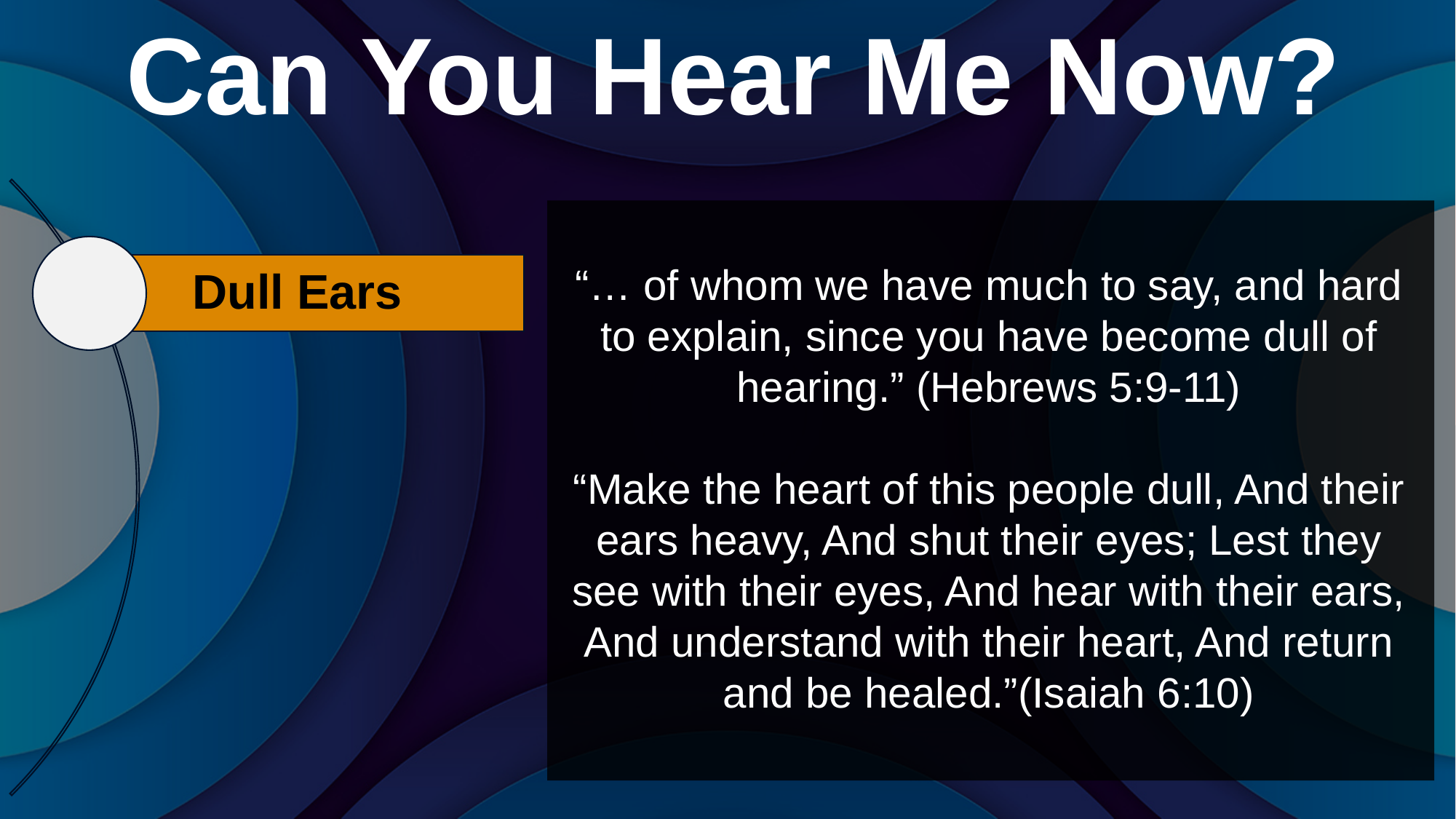

# Can You Hear Me Now?

Dull Ears

“… of whom we have much to say, and hard to explain, since you have become dull of hearing.” (Hebrews 5:9-11)

“Make the heart of this people dull, And their ears heavy, And shut their eyes; Lest they see with their eyes, And hear with their ears, And understand with their heart, And return and be healed.”(Isaiah 6:10)